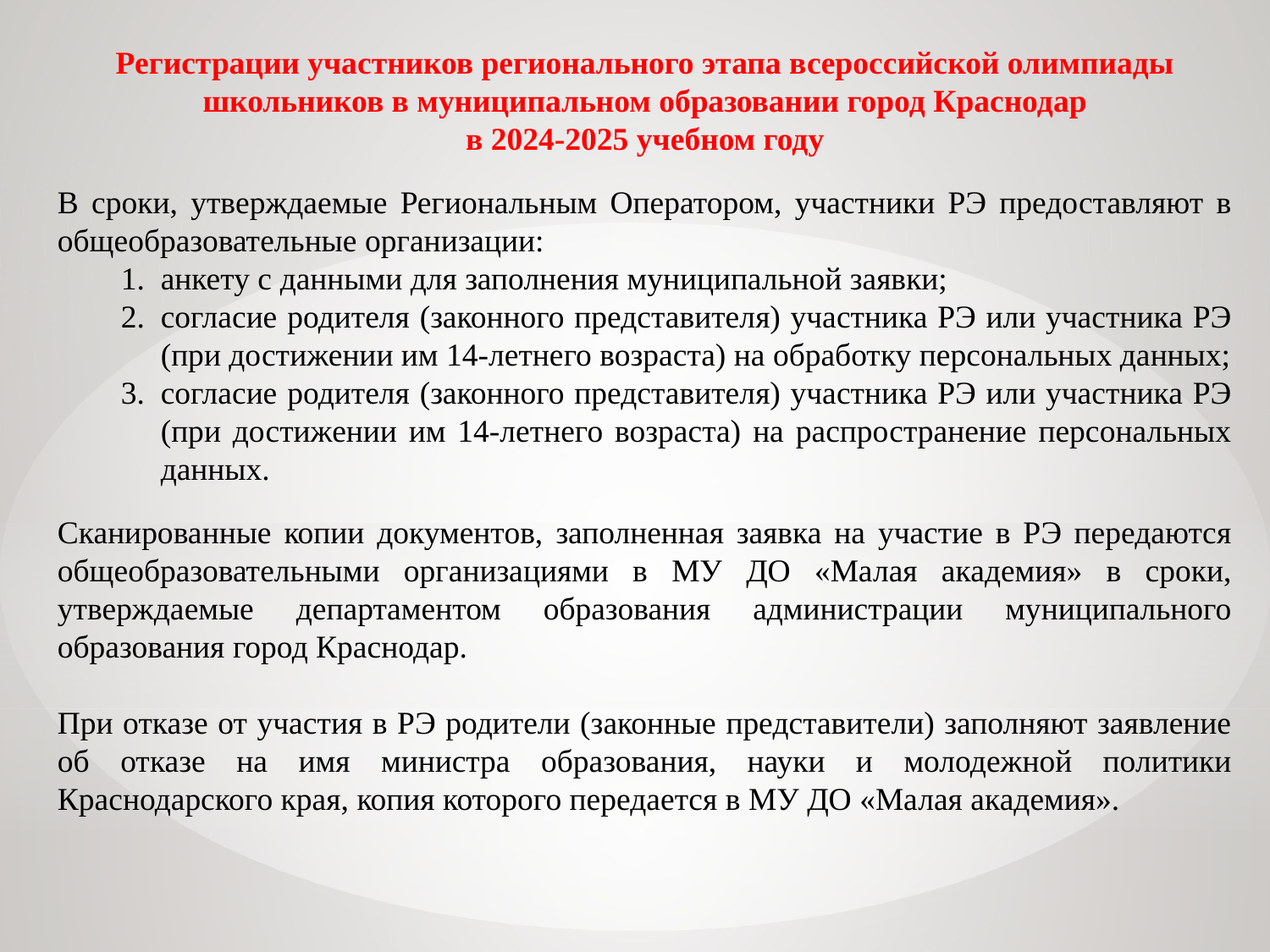

Регистрации участников регионального этапа всероссийской олимпиады школьников в муниципальном образовании город Краснодар
в 2024-2025 учебном году
В сроки, утверждаемые Региональным Оператором, участники РЭ предоставляют в общеобразовательные организации:
анкету с данными для заполнения муниципальной заявки;
согласие родителя (законного представителя) участника РЭ или участника РЭ (при достижении им 14-летнего возраста) на обработку персональных данных;
согласие родителя (законного представителя) участника РЭ или участника РЭ (при достижении им 14-летнего возраста) на распространение персональных данных.

Сканированные копии документов, заполненная заявка на участие в РЭ передаются общеобразовательными организациями в МУ ДО «Малая академия» в сроки, утверждаемые департаментом образования администрации муниципального образования город Краснодар.

При отказе от участия в РЭ родители (законные представители) заполняют заявление об отказе на имя министра образования, науки и молодежной политики Краснодарского края, копия которого передается в МУ ДО «Малая академия».